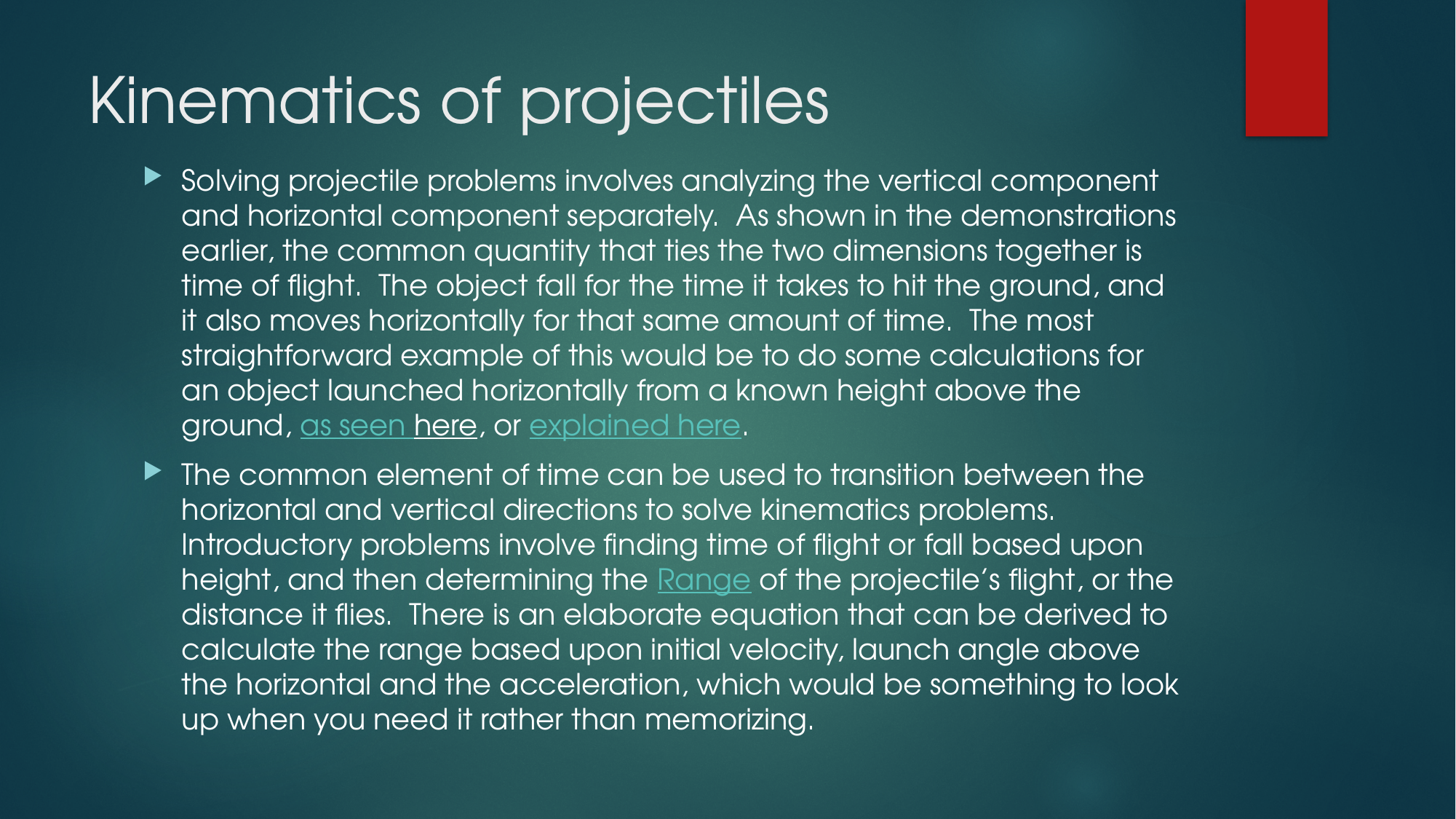

# Kinematics of projectiles
Solving projectile problems involves analyzing the vertical component and horizontal component separately.  As shown in the demonstrations earlier, the common quantity that ties the two dimensions together is time of flight.  The object fall for the time it takes to hit the ground, and it also moves horizontally for that same amount of time.  The most straightforward example of this would be to do some calculations for an object launched horizontally from a known height above the ground, as seen here, or explained here.
The common element of time can be used to transition between the horizontal and vertical directions to solve kinematics problems.  Introductory problems involve finding time of flight or fall based upon height, and then determining the Range of the projectile’s flight, or the distance it flies.  There is an elaborate equation that can be derived to calculate the range based upon initial velocity, launch angle above the horizontal and the acceleration, which would be something to look up when you need it rather than memorizing.